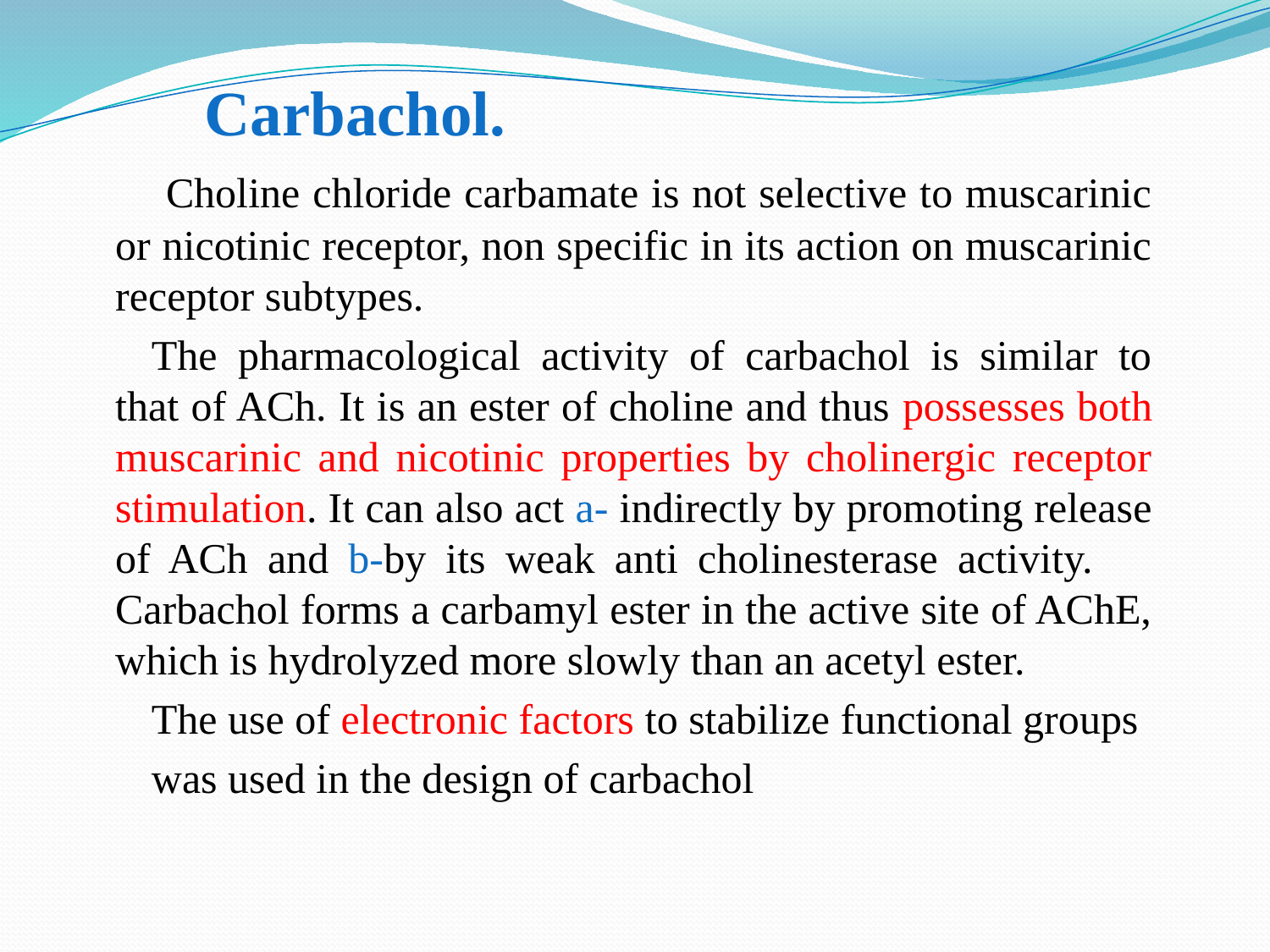

Carbachol.
 Choline chloride carbamate is not selective to muscarinic or nicotinic receptor, non specific in its action on muscarinic receptor subtypes.
The pharmacological activity of carbachol is similar to that of ACh. It is an ester of choline and thus possesses both muscarinic and nicotinic properties by cholinergic receptor stimulation. It can also act a- indirectly by promoting release of ACh and b-by its weak anti cholinesterase activity.    Carbachol forms a carbamyl ester in the active site of AChE, which is hydrolyzed more slowly than an acetyl ester.
The use of electronic factors to stabilize functional groups
was used in the design of carbachol